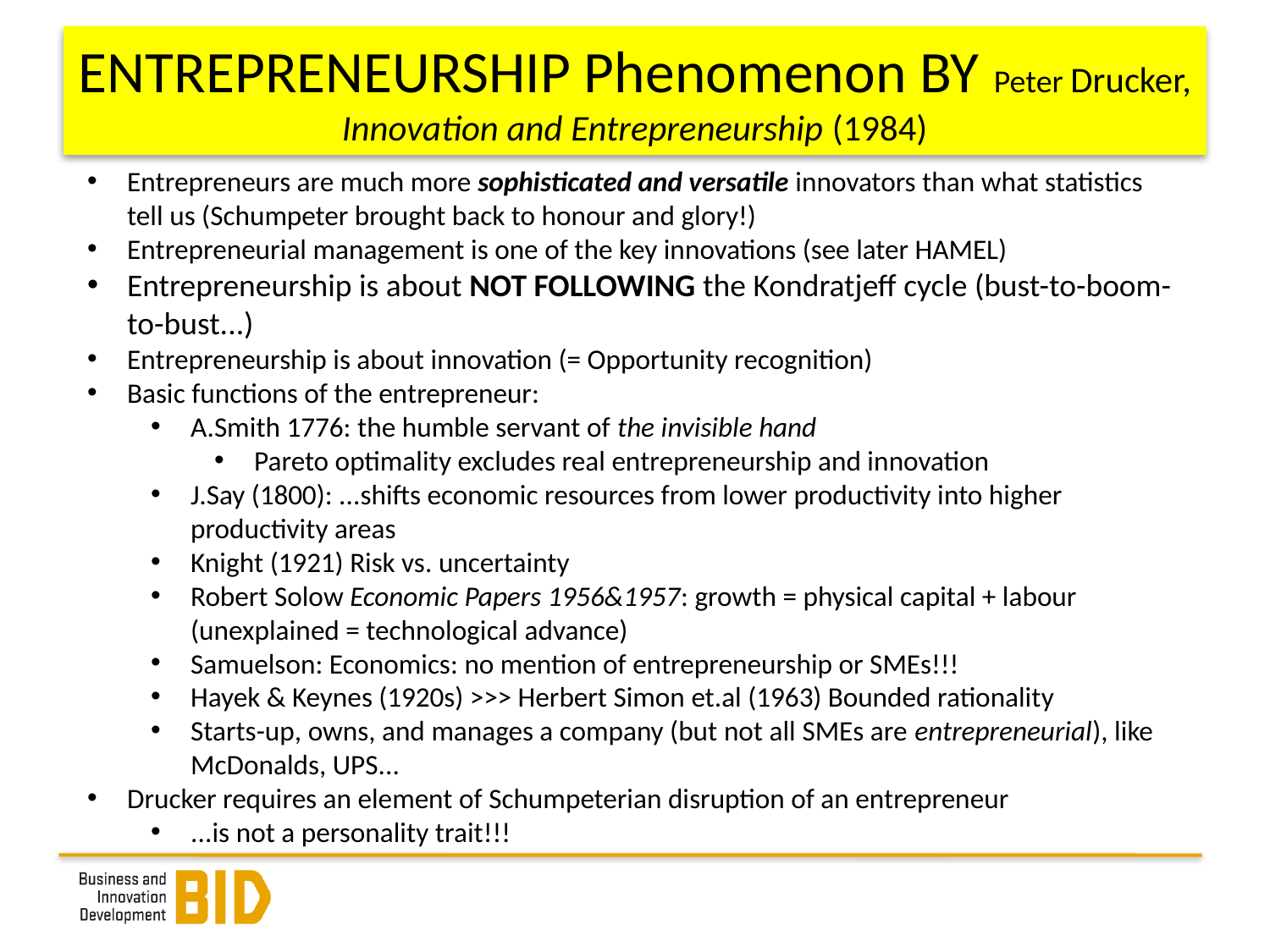

# ENTREPRENEURSHIP Phenomenon BY Peter Drucker, Innovation and Entrepreneurship (1984)
Entrepreneurs are much more sophisticated and versatile innovators than what statistics tell us (Schumpeter brought back to honour and glory!)
Entrepreneurial management is one of the key innovations (see later HAMEL)
Entrepreneurship is about NOT FOLLOWING the Kondratjeff cycle (bust-to-boom-to-bust...)
Entrepreneurship is about innovation (= Opportunity recognition)
Basic functions of the entrepreneur:
A.Smith 1776: the humble servant of the invisible hand
Pareto optimality excludes real entrepreneurship and innovation
J.Say (1800): ...shifts economic resources from lower productivity into higher productivity areas
Knight (1921) Risk vs. uncertainty
Robert Solow Economic Papers 1956&1957: growth = physical capital + labour (unexplained = technological advance)
Samuelson: Economics: no mention of entrepreneurship or SMEs!!!
Hayek & Keynes (1920s) >>> Herbert Simon et.al (1963) Bounded rationality
Starts-up, owns, and manages a company (but not all SMEs are entrepreneurial), like McDonalds, UPS...
Drucker requires an element of Schumpeterian disruption of an entrepreneur
...is not a personality trait!!!